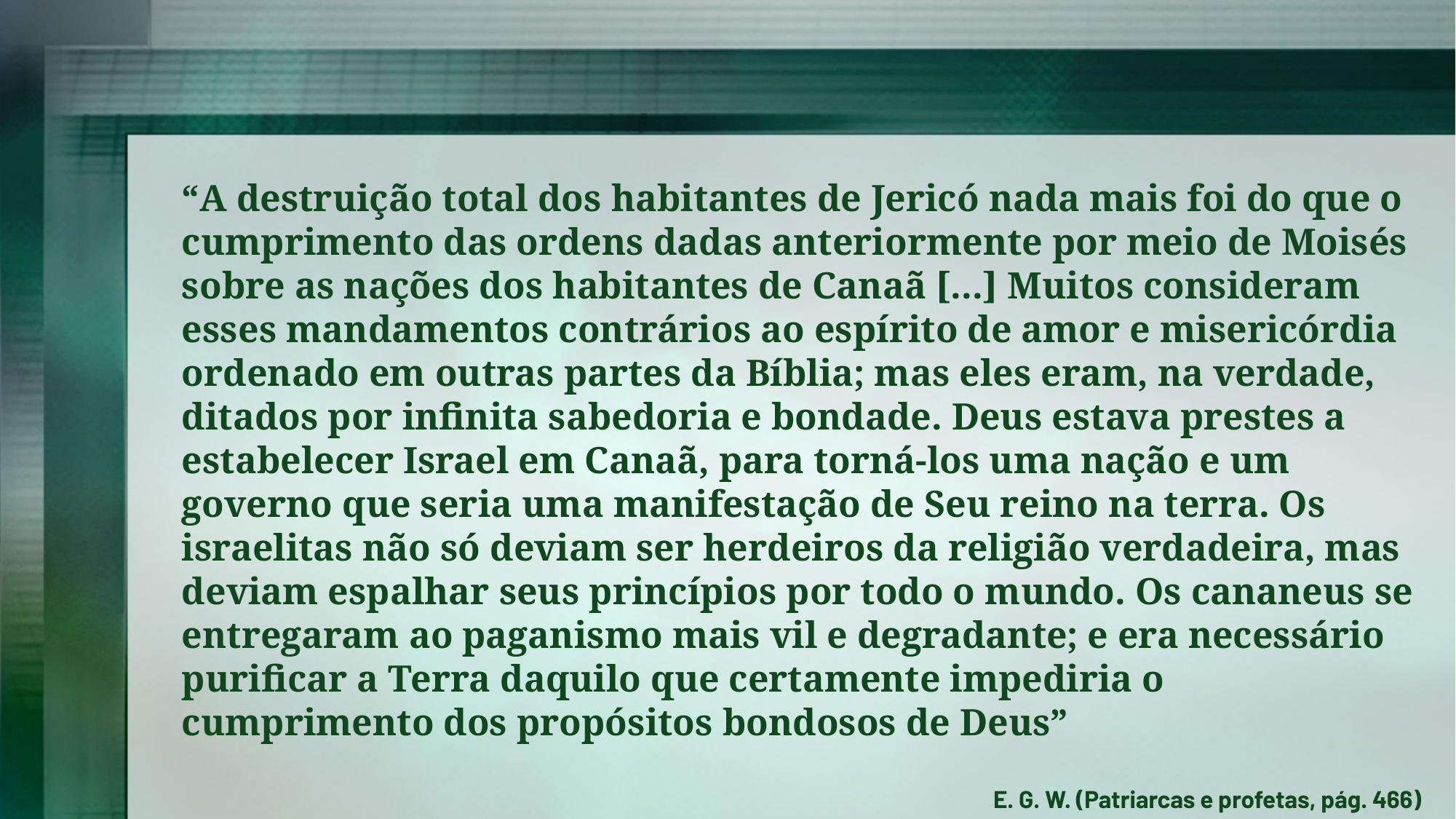

“A destruição total dos habitantes de Jericó nada mais foi do que o cumprimento das ordens dadas anteriormente por meio de Moisés sobre as nações dos habitantes de Canaã [...] Muitos consideram esses mandamentos contrários ao espírito de amor e misericórdia ordenado em outras partes da Bíblia; mas eles eram, na verdade, ditados por infinita sabedoria e bondade. Deus estava prestes a estabelecer Israel em Canaã, para torná-los uma nação e um governo que seria uma manifestação de Seu reino na terra. Os israelitas não só deviam ser herdeiros da religião verdadeira, mas deviam espalhar seus princípios por todo o mundo. Os cananeus se entregaram ao paganismo mais vil e degradante; e era necessário purificar a Terra daquilo que certamente impediria o cumprimento dos propósitos bondosos de Deus”
E. G. W. (Patriarcas e profetas, pág. 466)